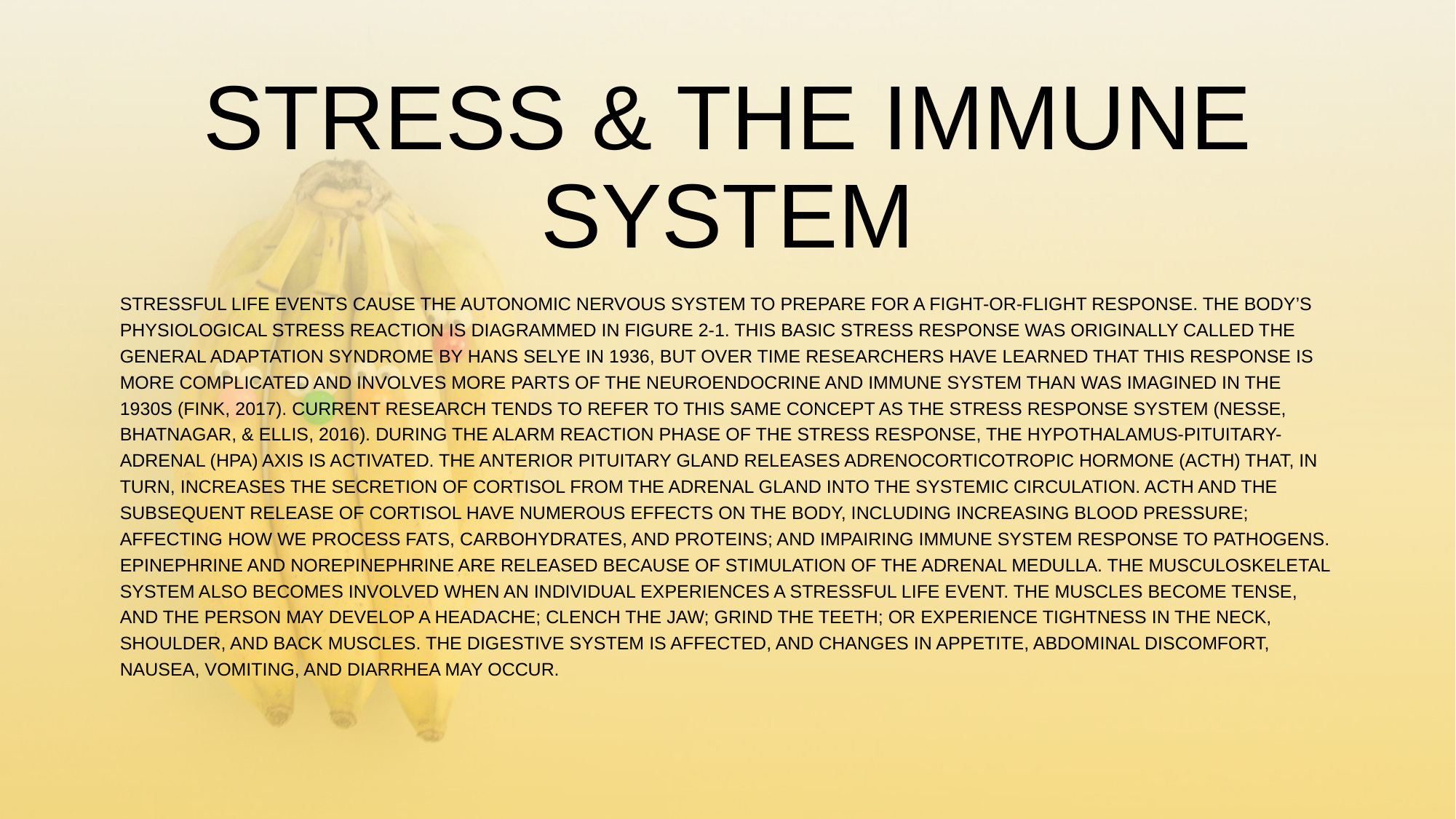

# STRESS & THE IMMUNE SYSTEM
STRESSFUL LIFE EVENTS CAUSE THE AUTONOMIC NERVOUS SYSTEM TO PREPARE FOR A FIGHT-OR-FLIGHT RESPONSE. THE BODY’S PHYSIOLOGICAL STRESS REACTION IS DIAGRAMMED IN FIGURE 2-1. THIS BASIC STRESS RESPONSE WAS ORIGINALLY CALLED THE GENERAL ADAPTATION SYNDROME BY HANS SELYE IN 1936, BUT OVER TIME RESEARCHERS HAVE LEARNED THAT THIS RESPONSE IS MORE COMPLICATED AND INVOLVES MORE PARTS OF THE NEUROENDOCRINE AND IMMUNE SYSTEM THAN WAS IMAGINED IN THE 1930S (FINK, 2017). CURRENT RESEARCH TENDS TO REFER TO THIS SAME CONCEPT AS THE STRESS RESPONSE SYSTEM (NESSE, BHATNAGAR, & ELLIS, 2016). DURING THE ALARM REACTION PHASE OF THE STRESS RESPONSE, THE HYPOTHALAMUS-PITUITARY-ADRENAL (HPA) AXIS IS ACTIVATED. THE ANTERIOR PITUITARY GLAND RELEASES ADRENOCORTICOTROPIC HORMONE (ACTH) THAT, IN TURN, INCREASES THE SECRETION OF CORTISOL FROM THE ADRENAL GLAND INTO THE SYSTEMIC CIRCULATION. ACTH AND THE SUBSEQUENT RELEASE OF CORTISOL HAVE NUMEROUS EFFECTS ON THE BODY, INCLUDING INCREASING BLOOD PRESSURE; AFFECTING HOW WE PROCESS FATS, CARBOHYDRATES, AND PROTEINS; AND IMPAIRING IMMUNE SYSTEM RESPONSE TO PATHOGENS. EPINEPHRINE AND NOREPINEPHRINE ARE RELEASED BECAUSE OF STIMULATION OF THE ADRENAL MEDULLA. THE MUSCULOSKELETAL SYSTEM ALSO BECOMES INVOLVED WHEN AN INDIVIDUAL EXPERIENCES A STRESSFUL LIFE EVENT. THE MUSCLES BECOME TENSE, AND THE PERSON MAY DEVELOP A HEADACHE; CLENCH THE JAW; GRIND THE TEETH; OR EXPERIENCE TIGHTNESS IN THE NECK, SHOULDER, AND BACK MUSCLES. THE DIGESTIVE SYSTEM IS AFFECTED, AND CHANGES IN APPETITE, ABDOMINAL DISCOMFORT, NAUSEA, VOMITING, AND DIARRHEA MAY OCCUR.